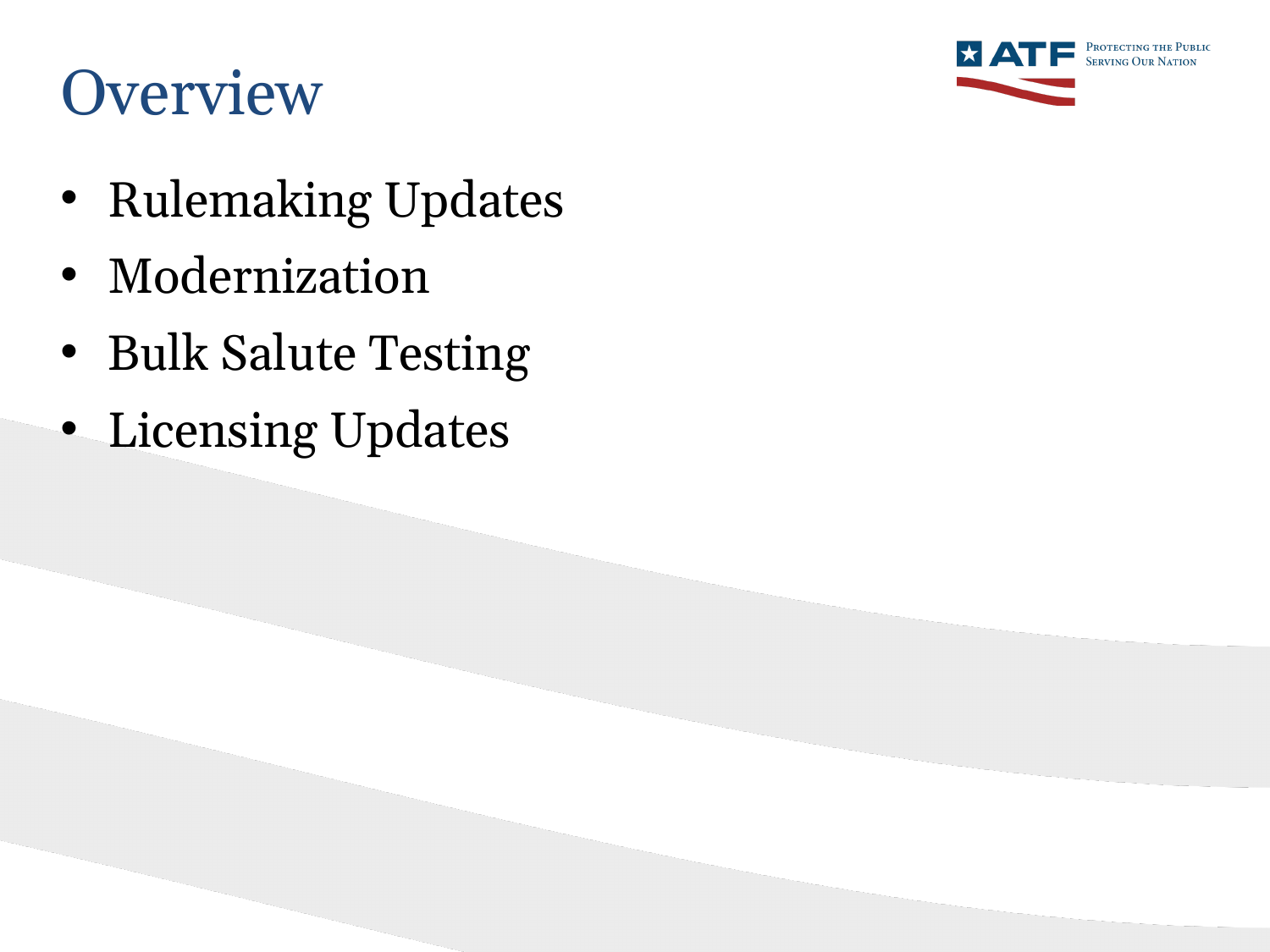

# Overview
Rulemaking Updates
Modernization
Bulk Salute Testing
Licensing Updates